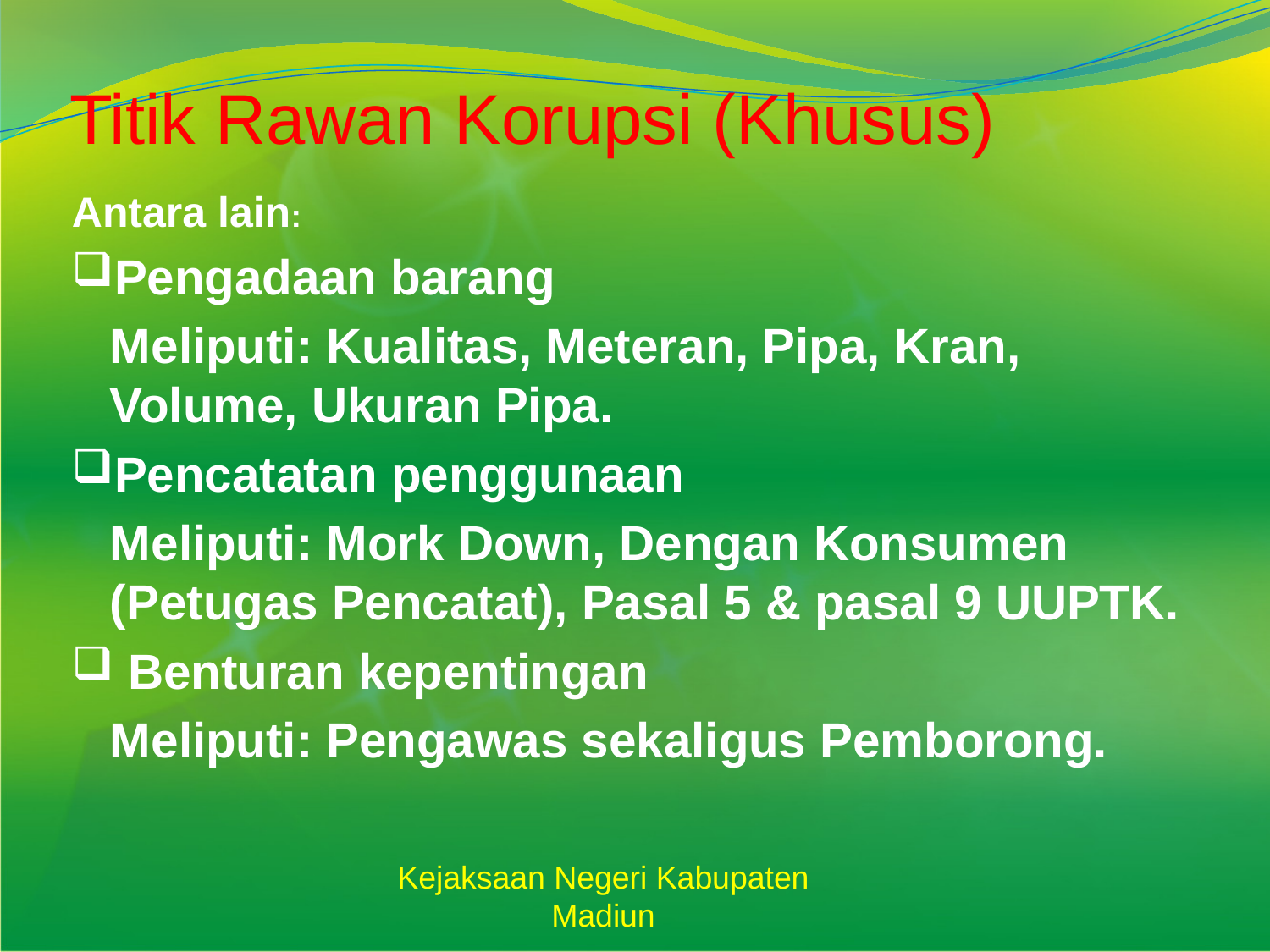

# Titik Rawan Korupsi (Khusus)
Antara lain:
Pengadaan barang
	Meliputi: Kualitas, Meteran, Pipa, Kran, Volume, Ukuran Pipa.
Pencatatan penggunaan
	Meliputi: Mork Down, Dengan Konsumen (Petugas Pencatat), Pasal 5 & pasal 9 UUPTK.
 Benturan kepentingan
	Meliputi: Pengawas sekaligus Pemborong.
Kejaksaan Negeri Kabupaten Madiun